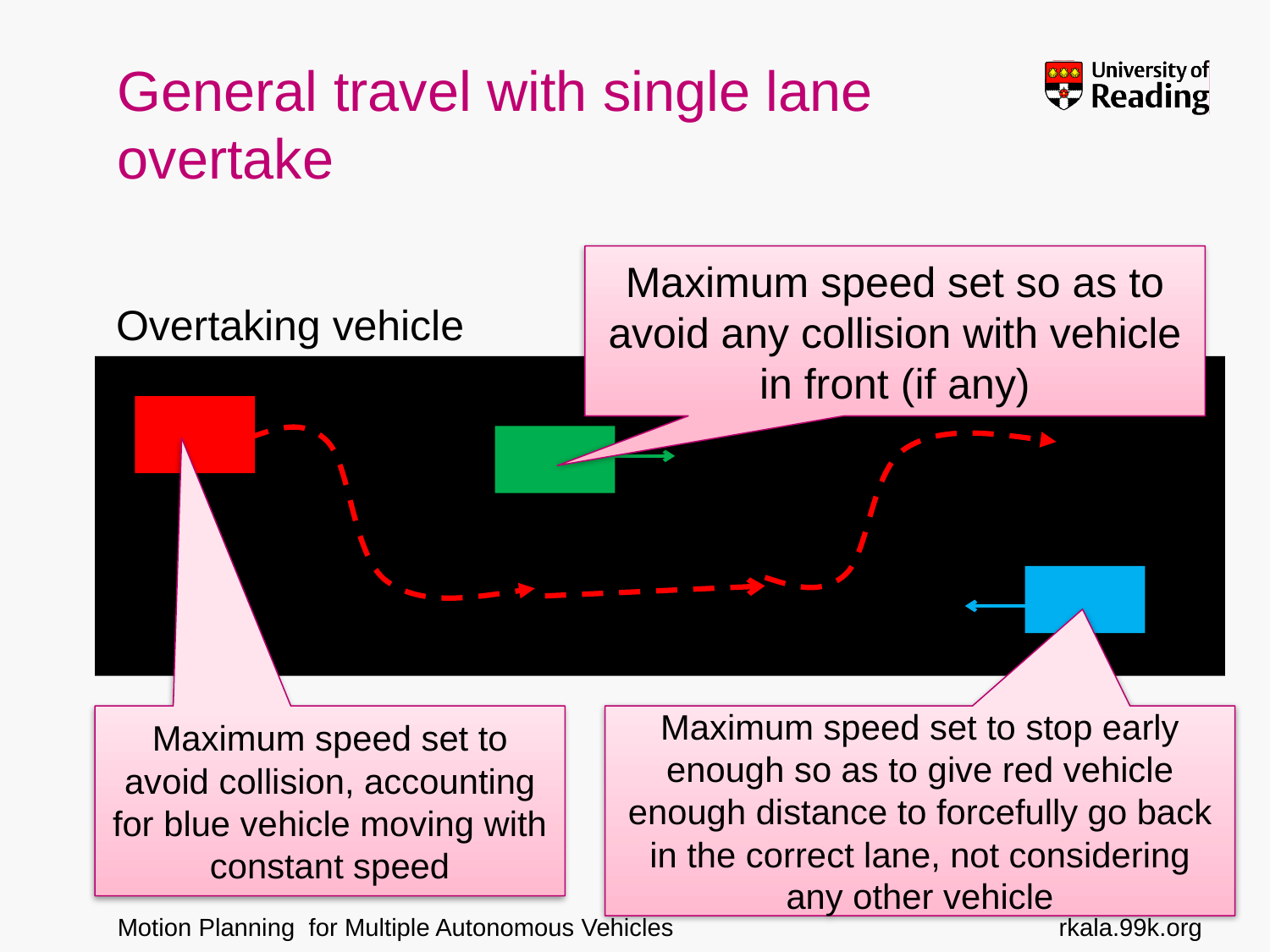

# General travel with single lane overtake
Maximum speed set so as to avoid any collision with vehicle in front (if any)
Overtaking vehicle

Maximum speed set to avoid collision, accounting for blue vehicle moving with constant speed
Maximum speed set to stop early enough so as to give red vehicle enough distance to forcefully go back in the correct lane, not considering any other vehicle
rkala.99k.org